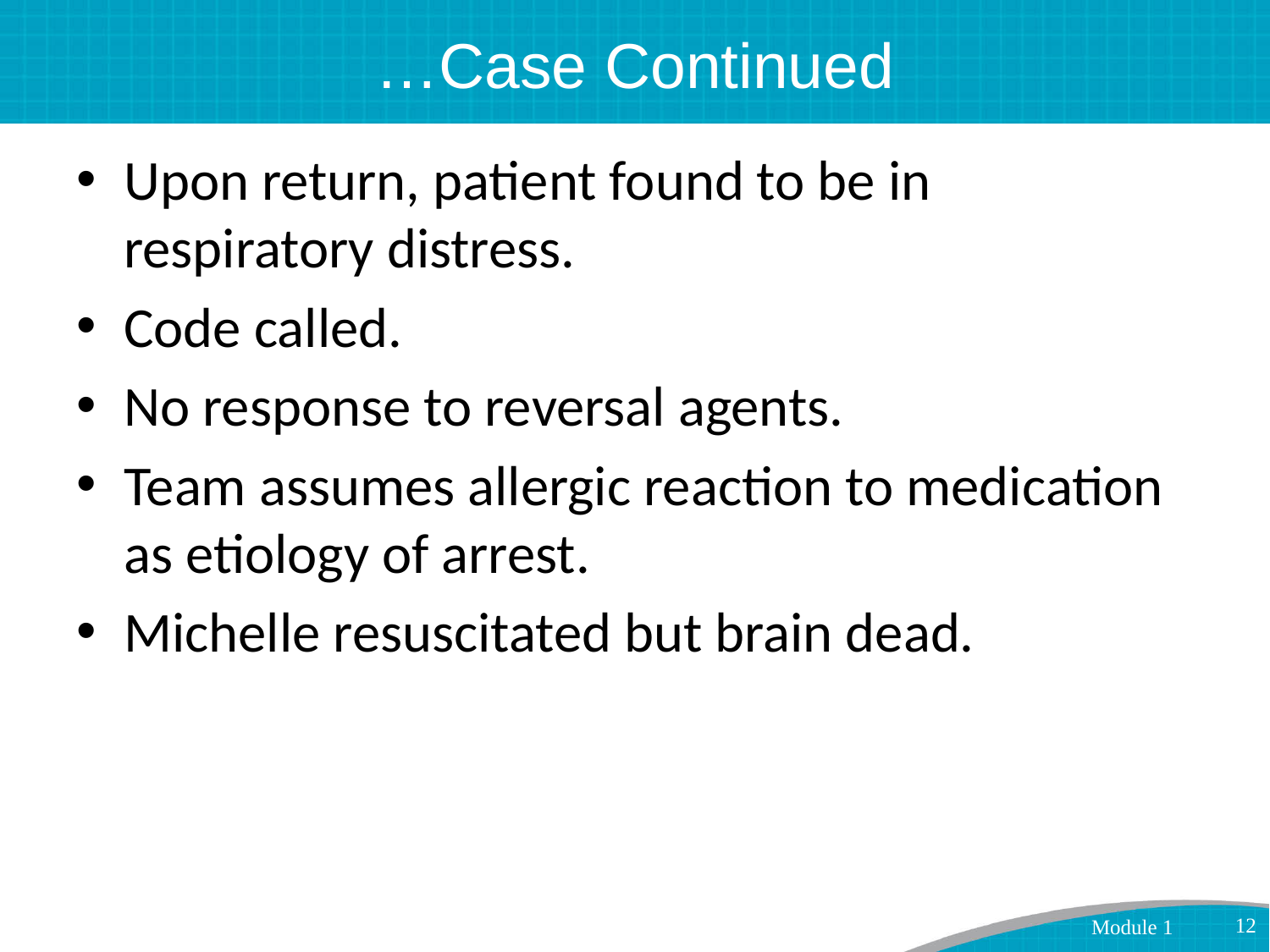

# …Case Continued
Upon return, patient found to be in respiratory distress.
Code called.
No response to reversal agents.
Team assumes allergic reaction to medication as etiology of arrest.
Michelle resuscitated but brain dead.
12
Module 1